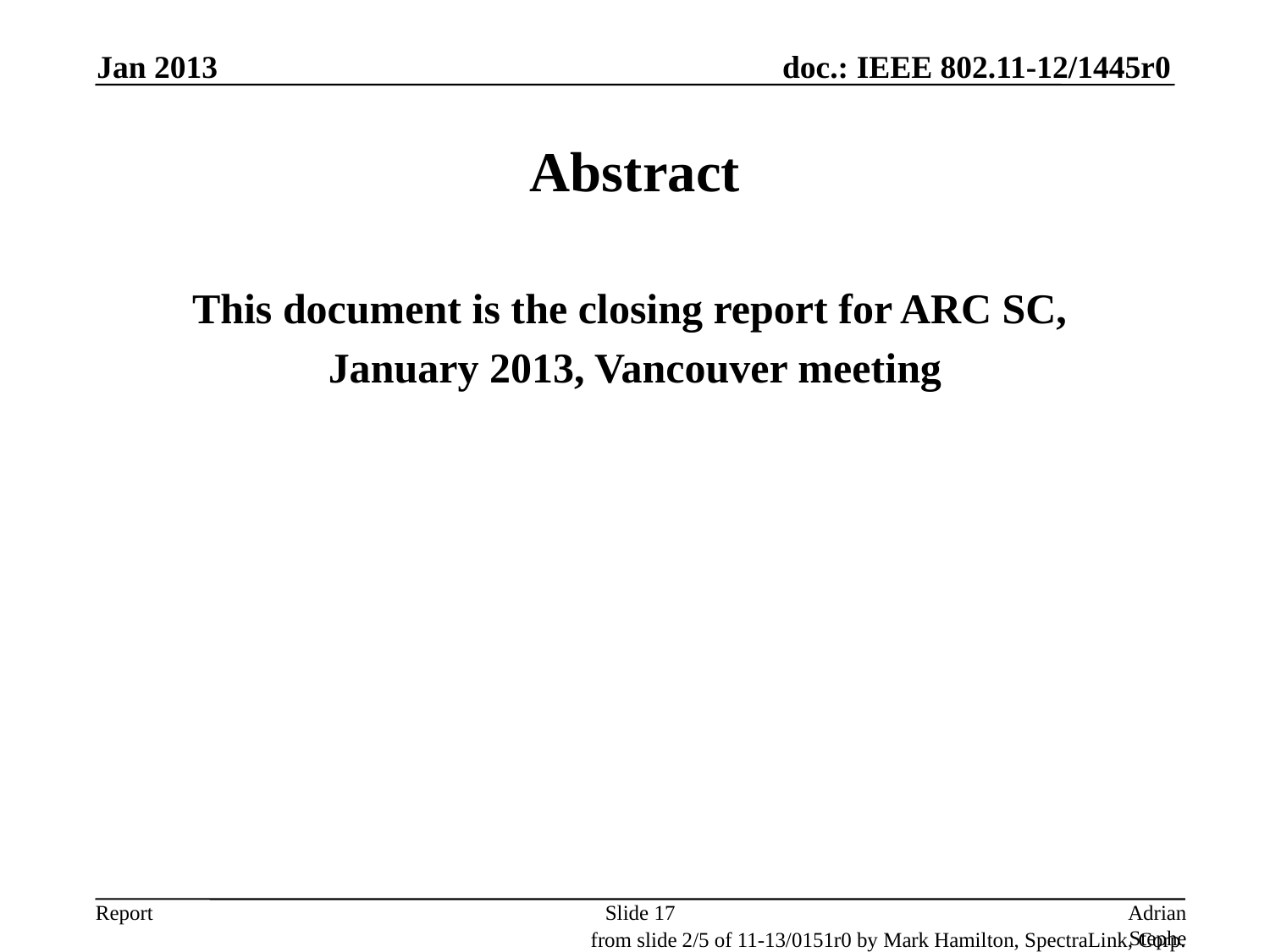

Jan 2013
# Abstract
This document is the closing report for ARC SC,
January 2013, Vancouver meeting
Slide 17
Adrian Stephens, Intel Corporation
from slide 2/5 of 11-13/0151r0 by Mark Hamilton, SpectraLink, Corp.